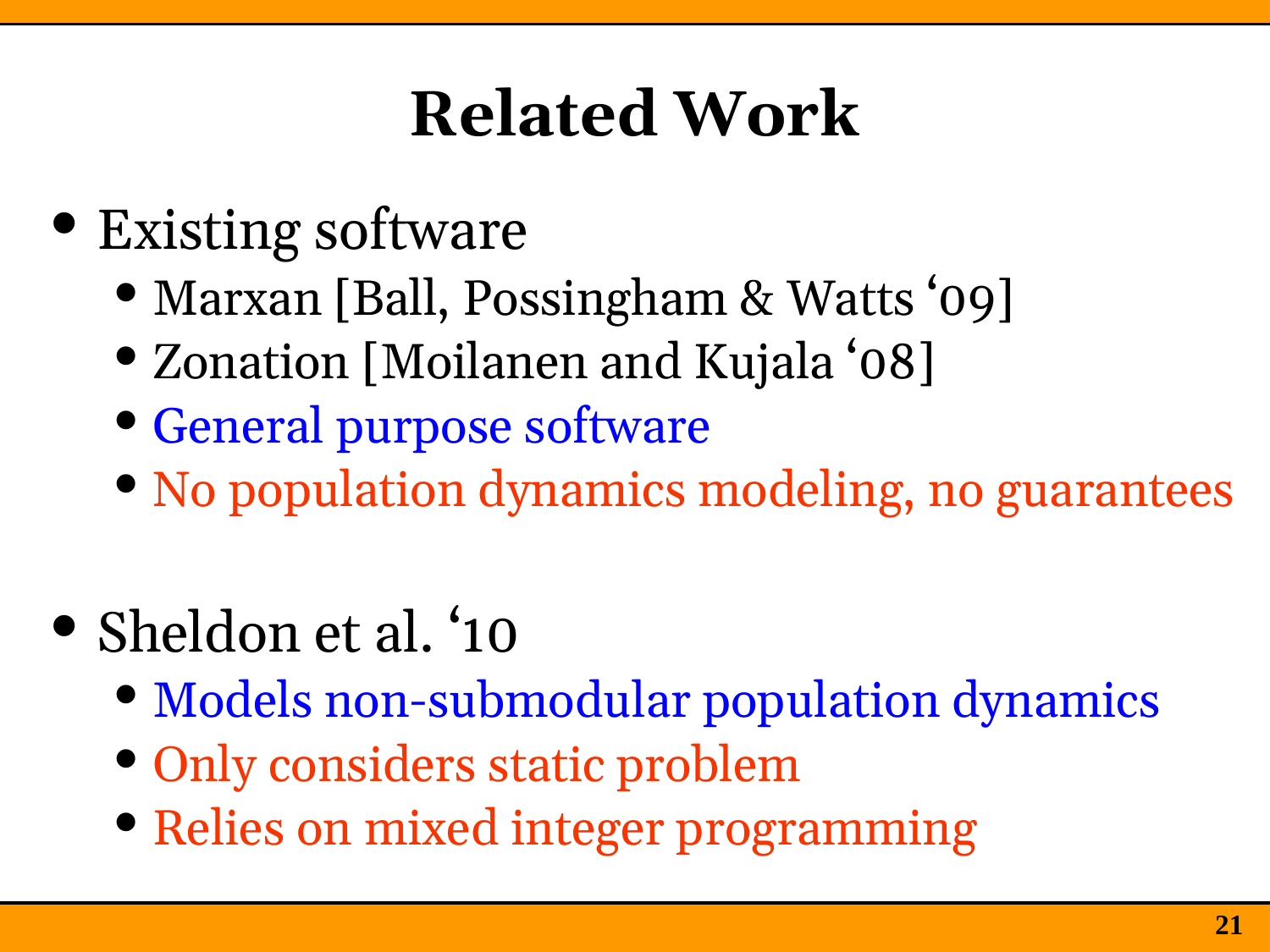

# Related Work
Existing software
Marxan [Ball, Possingham & Watts ‘09]
Zonation [Moilanen and Kujala ‘08]
General purpose software
No population dynamics modeling, no guarantees

Sheldon et al. ‘10
Models non-submodular population dynamics
Only considers static problem
Relies on mixed integer programming